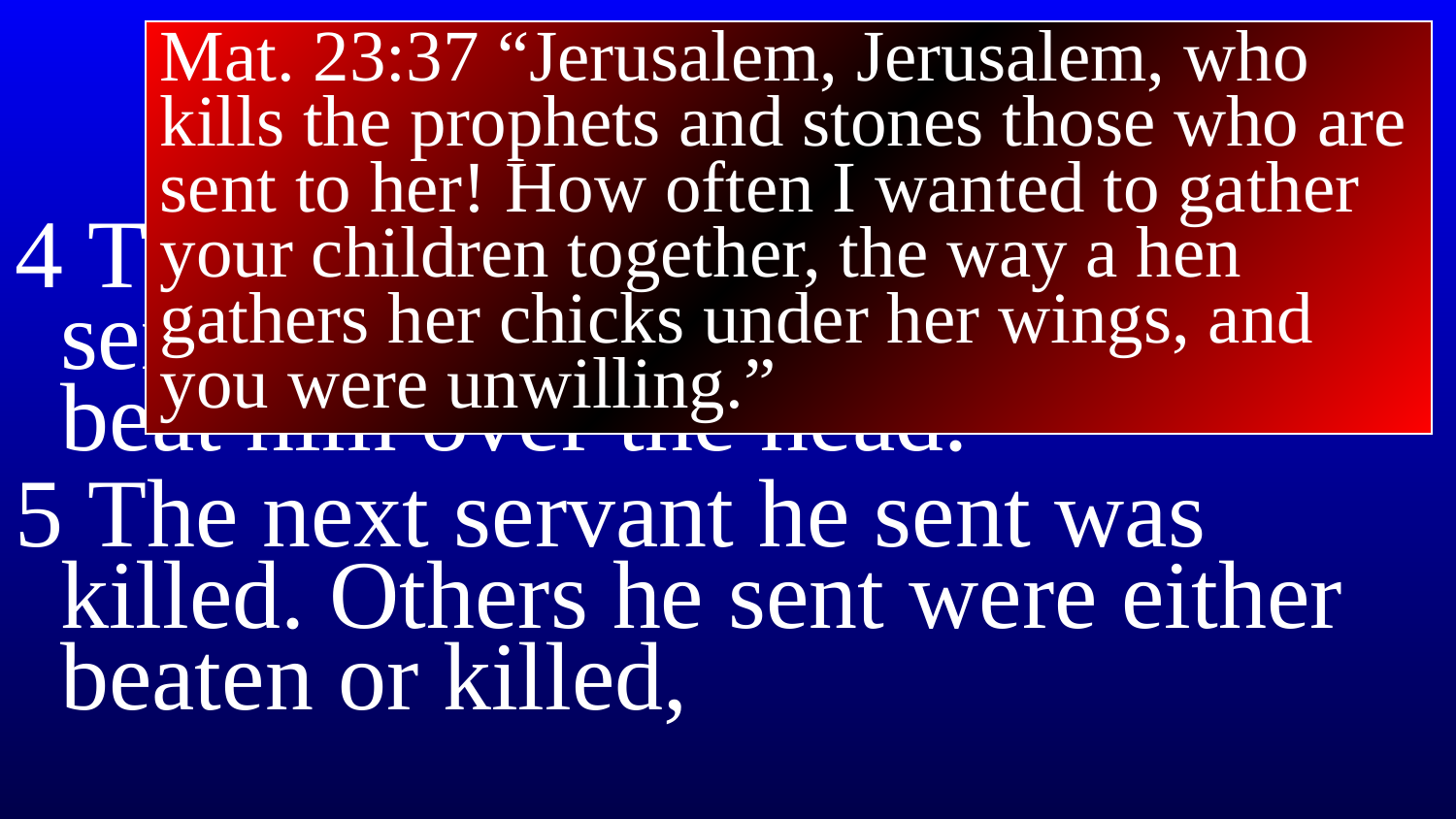

Mat. 23:37 “Jerusalem, Jerusalem, who kills the prophets and stones those who are sent to her! How often I wanted to gather your children together, the way a hen gathers her chicks under her wings, and you were unwilling.”
# Mark 12
4 The owner then sent another servant, but they insulted him and beat him over the head.
5 The next servant he sent was killed. Others he sent were either beaten or killed,